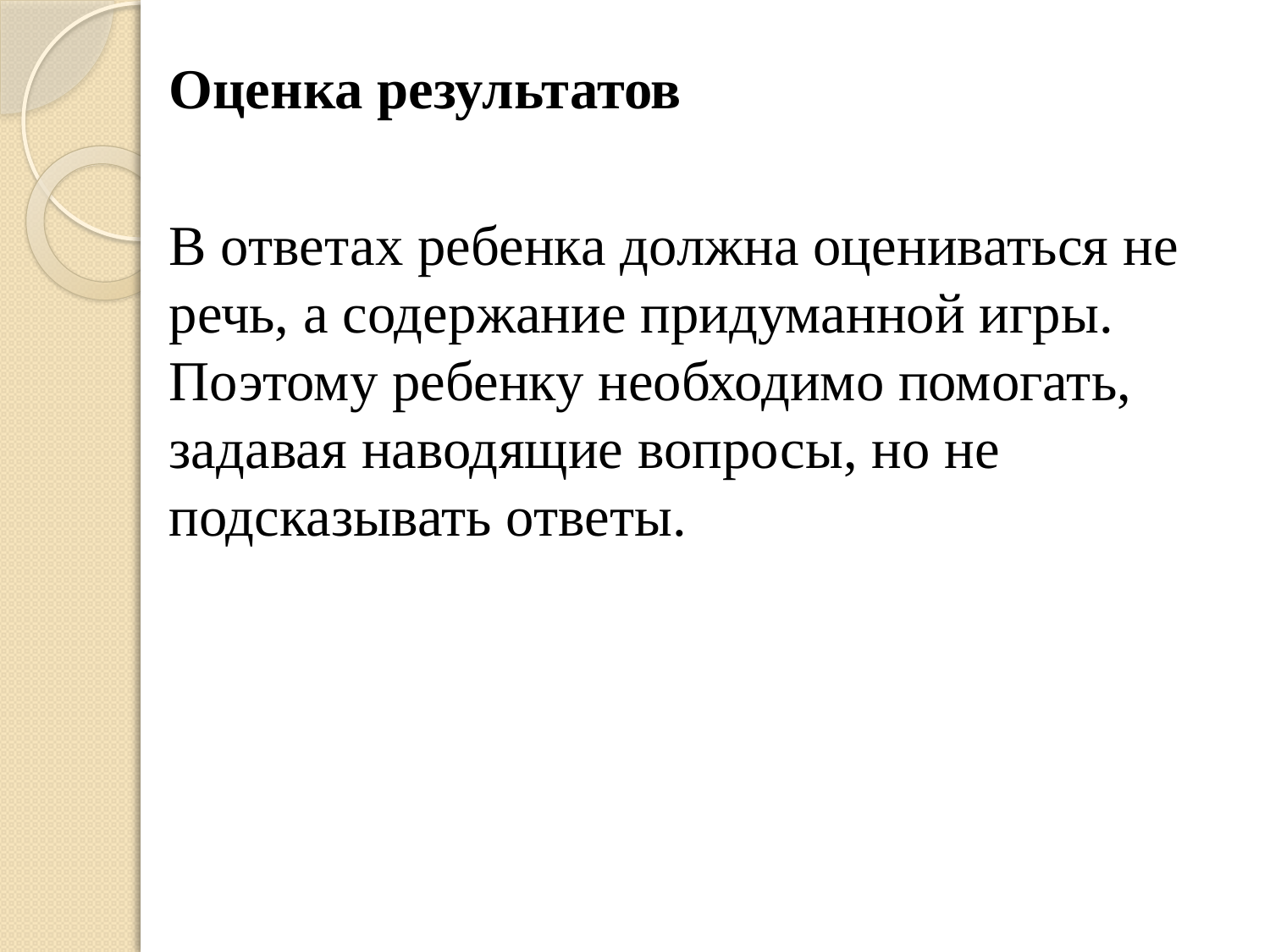

Оценка результатов

В ответах ребенка должна оцениваться не речь, а содержание придуманной игры. Поэтому ребенку необходимо помогать, задавая наводящие вопросы, но не подсказывать ответы.